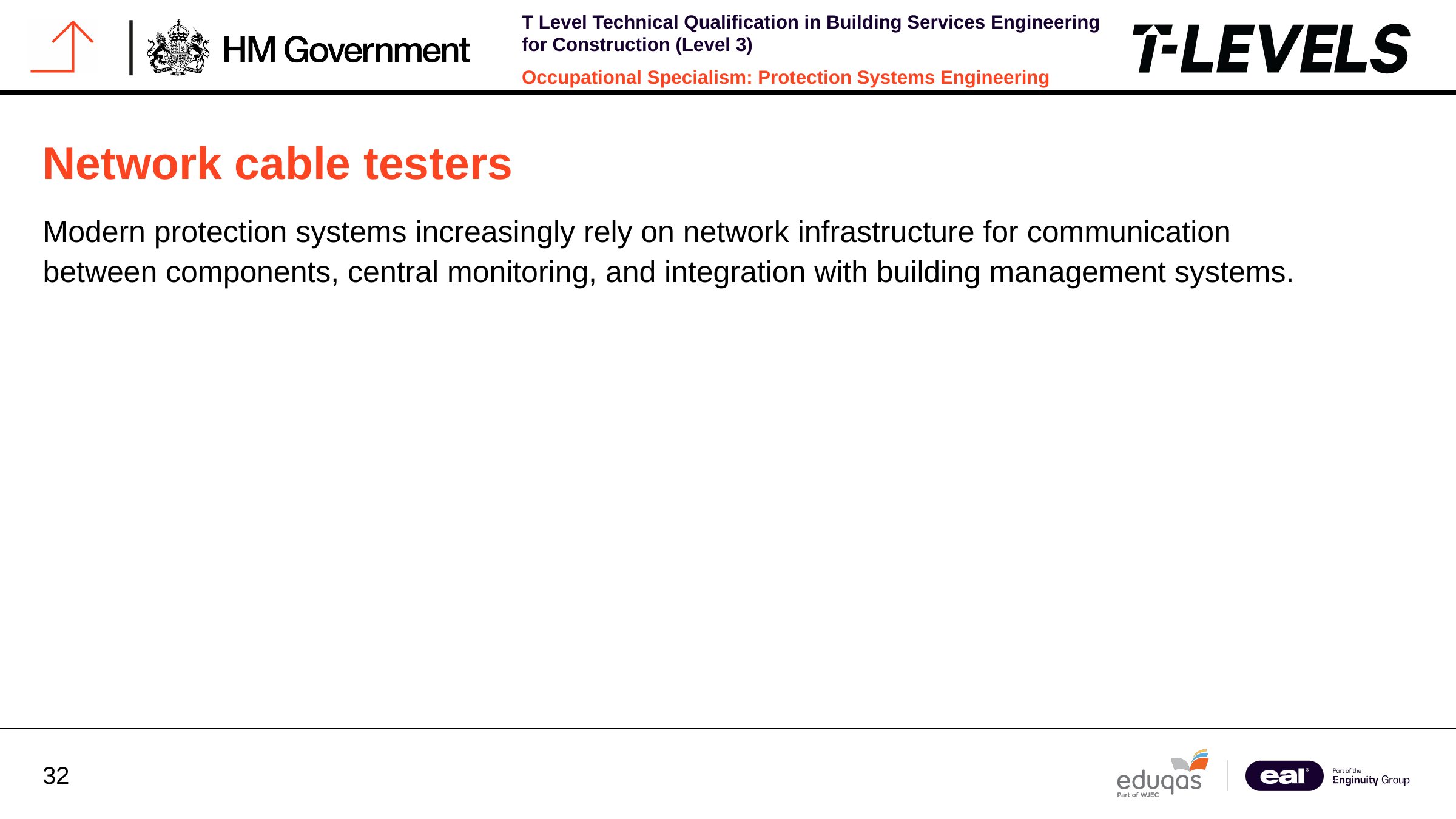

Network cable testers
Modern protection systems increasingly rely on network infrastructure for communication between components, central monitoring, and integration with building management systems.